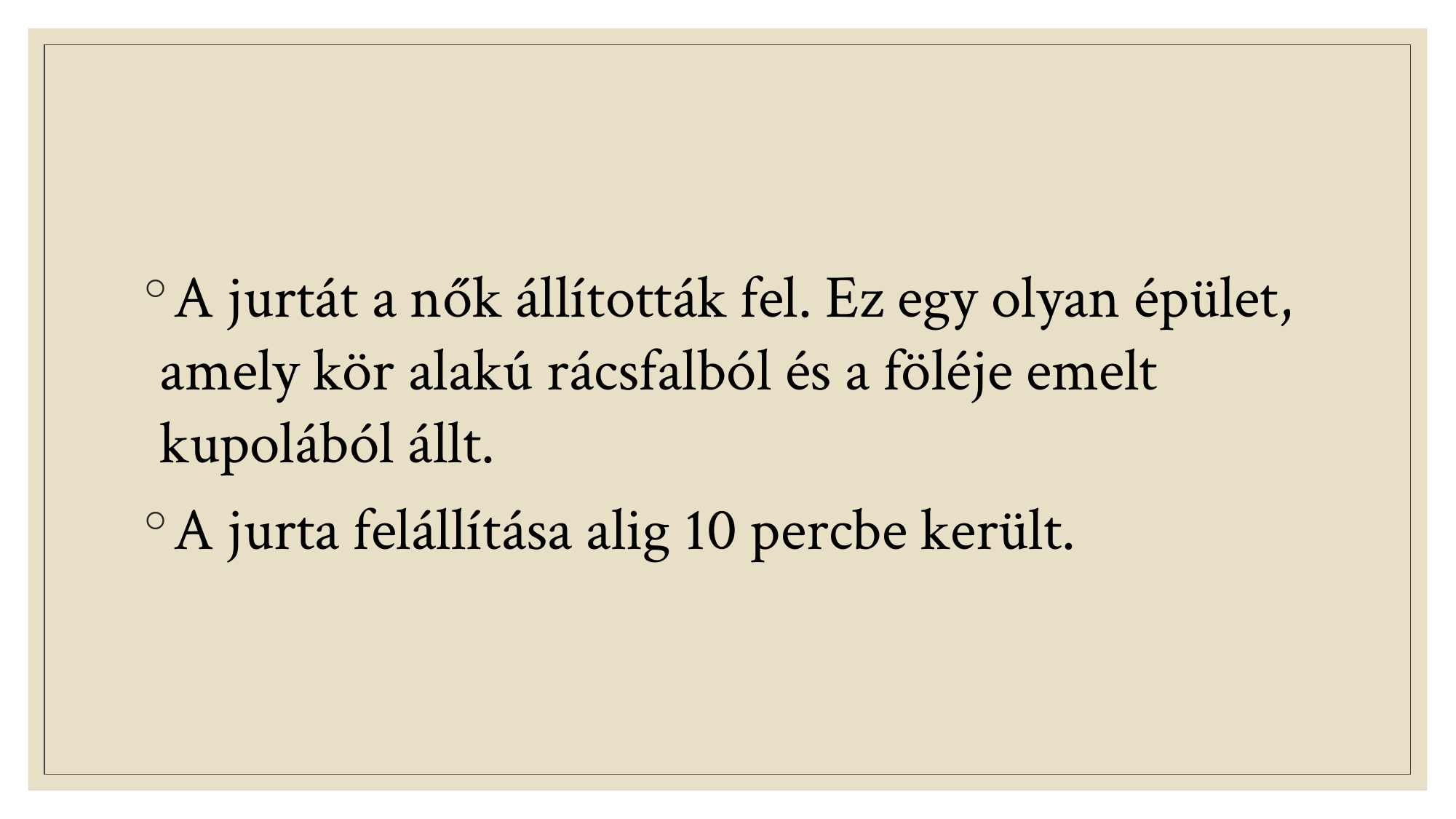

#
A jurtát a nők állították fel. Ez egy olyan épület, amely kör alakú rácsfalból és a föléje emelt kupolából állt.
A jurta felállítása alig 10 percbe került.